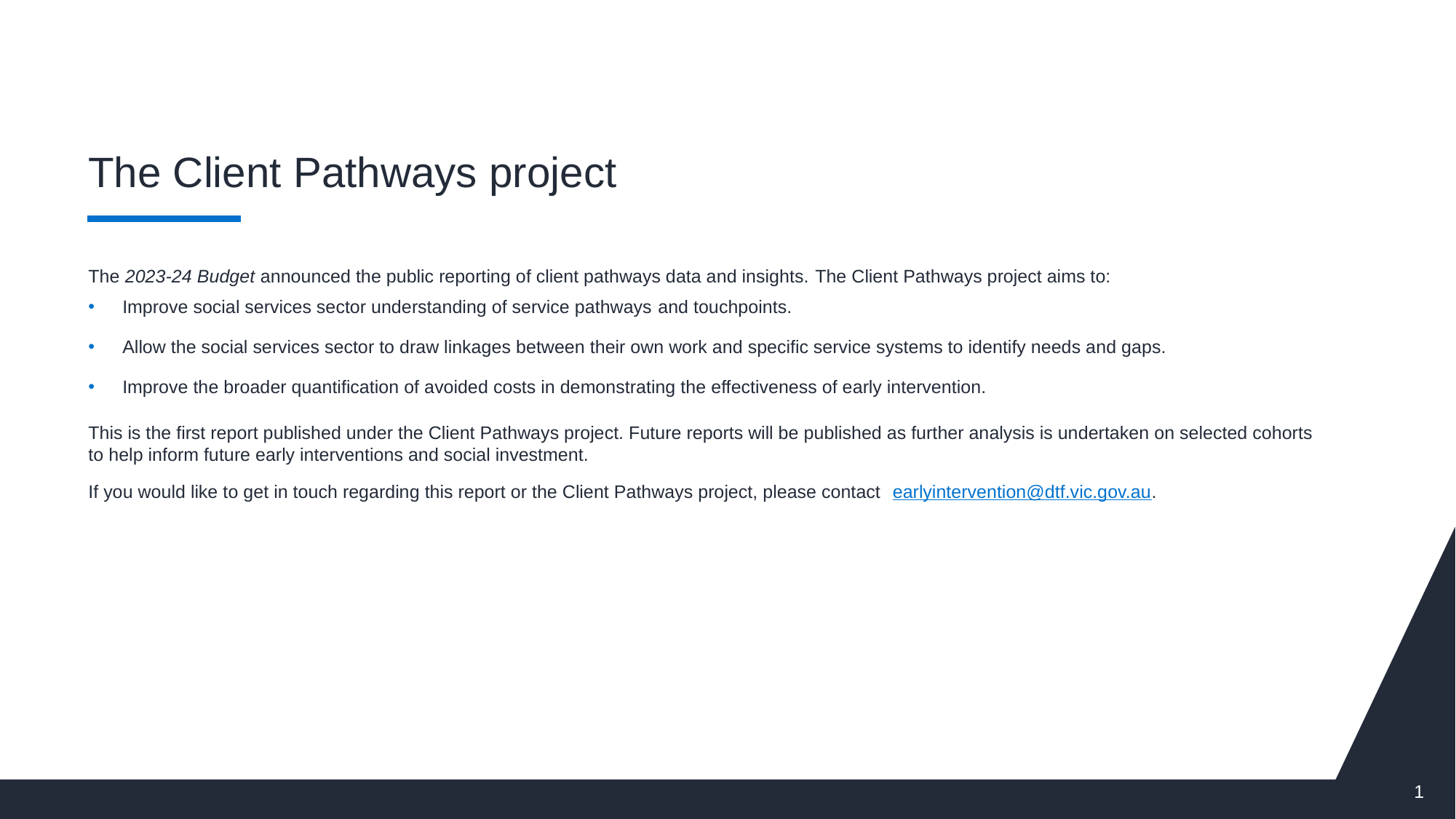

# The Client Pathways project
The 2023-24 Budget announced the public reporting of client pathways data and insights. The Client Pathways project aims to:
Improve social services sector understanding of service pathways and touchpoints.
Allow the social services sector to draw linkages between their own work and specific service systems to identify needs and gaps.
Improve the broader quantification of avoided costs in demonstrating the effectiveness of early intervention.
This is the first report published under the Client Pathways project. Future reports will be published as further analysis is undertaken on selected cohorts to help inform future early interventions and social investment.
If you would like to get in touch regarding this report or the Client Pathways project, please contact  earlyintervention@dtf.vic.gov.au.
1